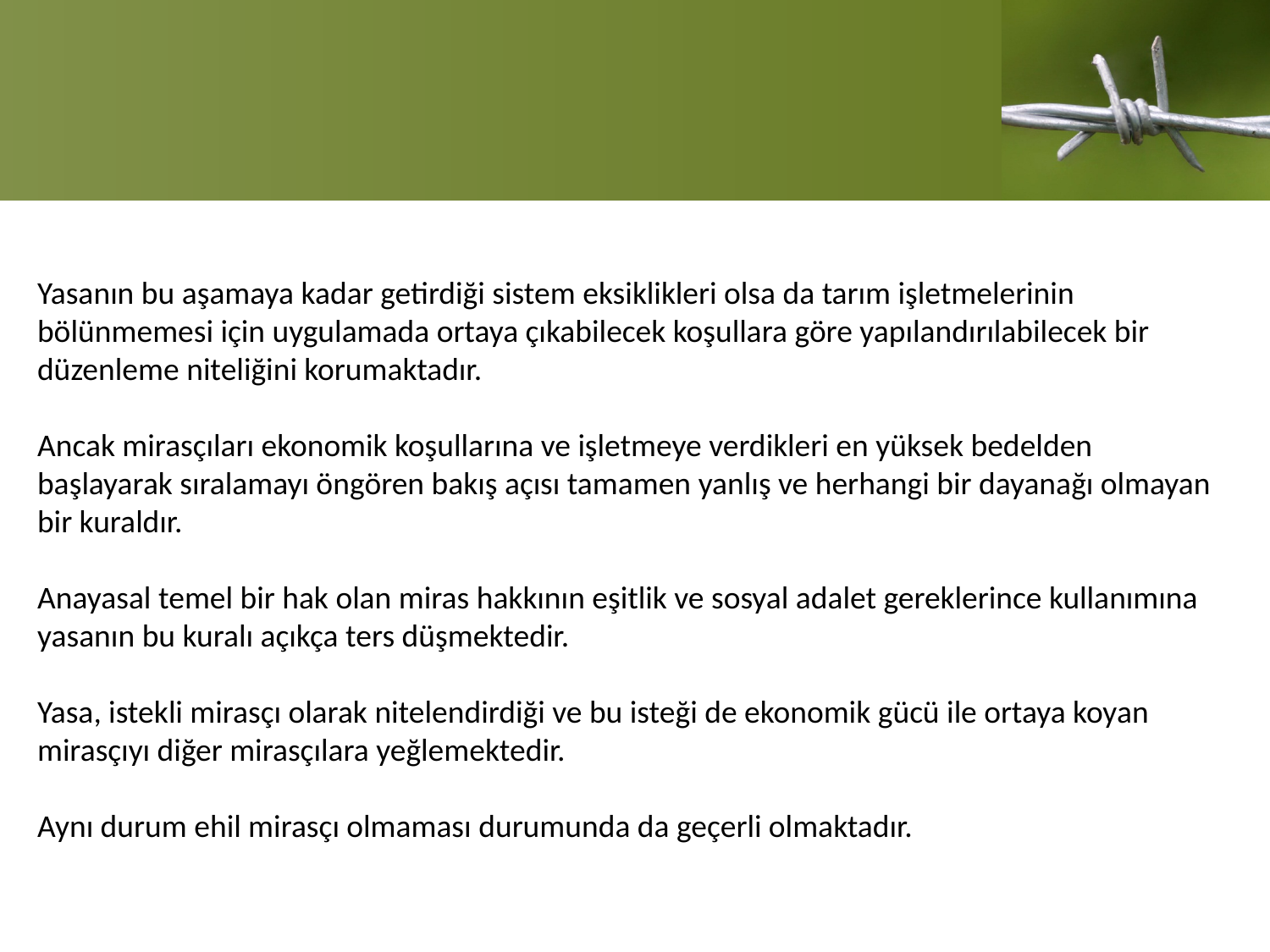

Yasanın bu aşamaya kadar getirdiği sistem eksiklikleri olsa da tarım işletmelerinin bölünmemesi için uygulamada ortaya çıkabilecek koşullara göre yapılandırılabilecek bir düzenleme niteliğini korumaktadır.

Ancak mirasçıları ekonomik koşullarına ve işletmeye verdikleri en yüksek bedelden başlayarak sıralamayı öngören bakış açısı tamamen yanlış ve herhangi bir dayanağı olmayan bir kuraldır.

Anayasal temel bir hak olan miras hakkının eşitlik ve sosyal adalet gereklerince kullanımına yasanın bu kuralı açıkça ters düşmektedir.

Yasa, istekli mirasçı olarak nitelendirdiği ve bu isteği de ekonomik gücü ile ortaya koyan mirasçıyı diğer mirasçılara yeğlemektedir.

Aynı durum ehil mirasçı olmaması durumunda da geçerli olmaktadır.